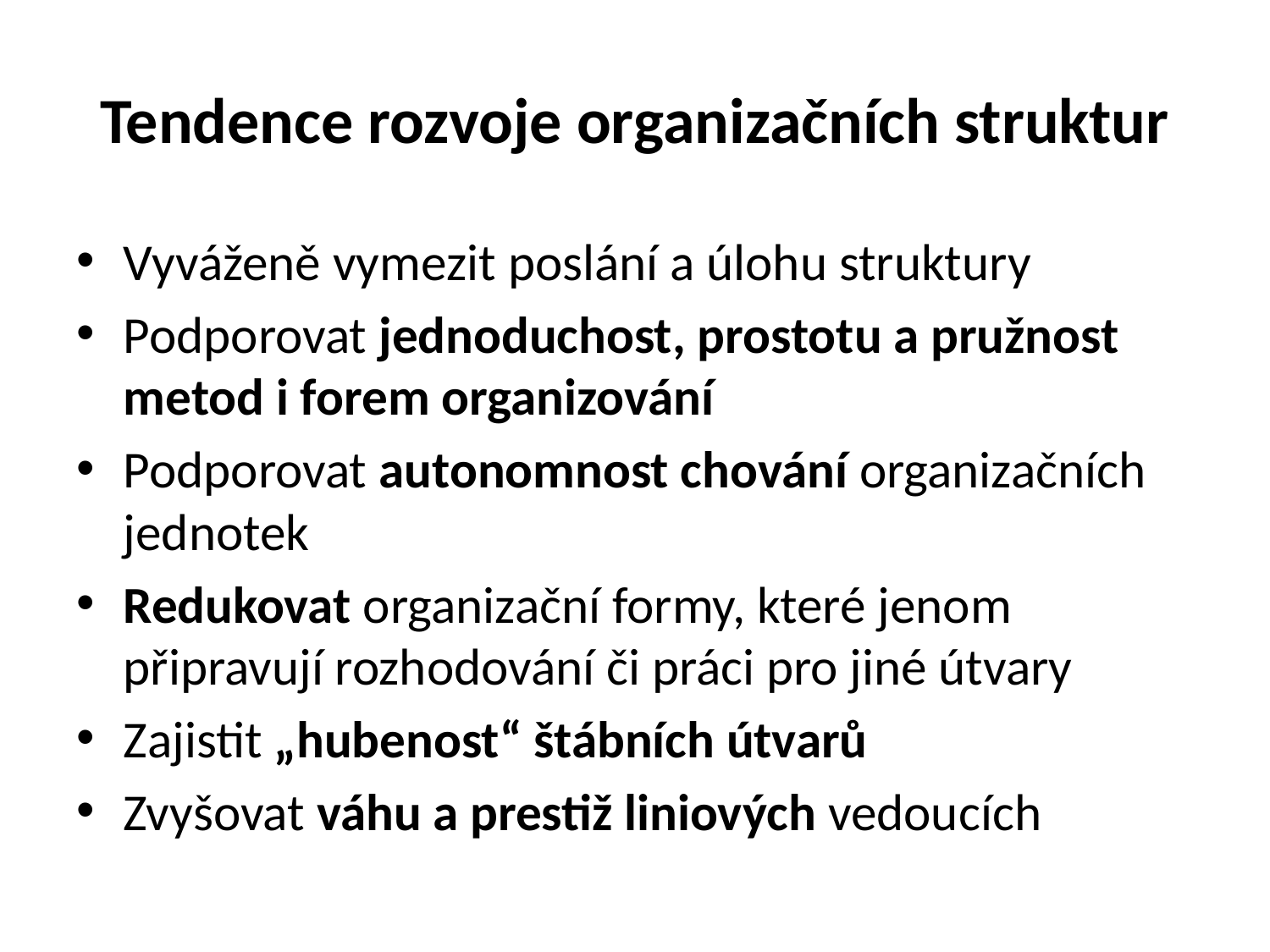

# Tendence rozvoje organizačních struktur
Vyváženě vymezit poslání a úlohu struktury
Podporovat jednoduchost, prostotu a pružnost metod i forem organizování
Podporovat autonomnost chování organizačních jednotek
Redukovat organizační formy, které jenom připravují rozhodování či práci pro jiné útvary
Zajistit „hubenost“ štábních útvarů
Zvyšovat váhu a prestiž liniových vedoucích